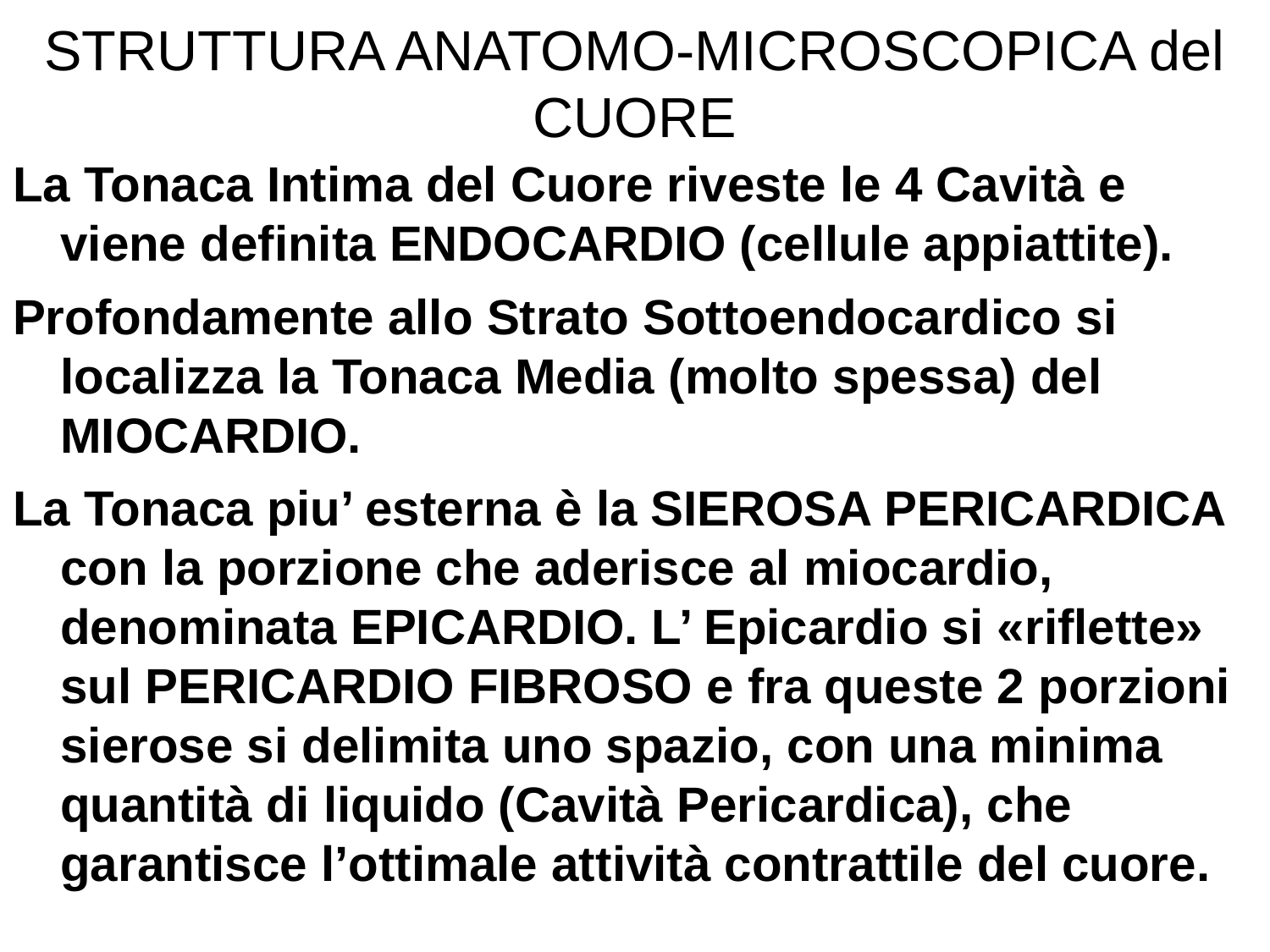

# STRUTTURA ANATOMO-MICROSCOPICA del CUORE
La Tonaca Intima del Cuore riveste le 4 Cavità e viene definita ENDOCARDIO (cellule appiattite).
Profondamente allo Strato Sottoendocardico si localizza la Tonaca Media (molto spessa) del MIOCARDIO.
La Tonaca piu’ esterna è la SIEROSA PERICARDICA con la porzione che aderisce al miocardio, denominata EPICARDIO. L’ Epicardio si «riflette» sul PERICARDIO FIBROSO e fra queste 2 porzioni sierose si delimita uno spazio, con una minima quantità di liquido (Cavità Pericardica), che garantisce l’ottimale attività contrattile del cuore.